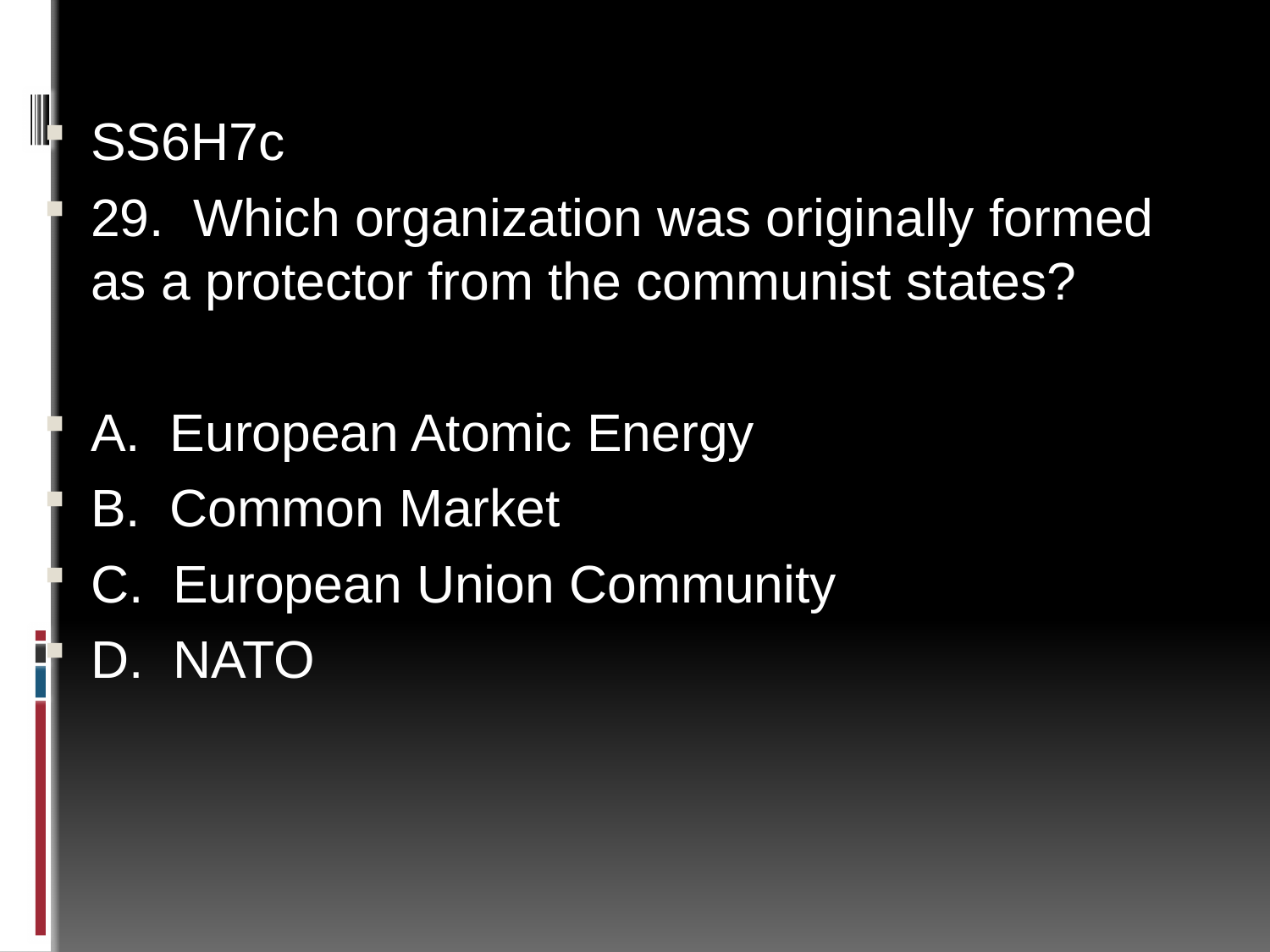

#
SS6H7c
29.  Which organization was originally formed as a protector from the communist states?

A.  European Atomic Energy
B.  Common Market
C.  European Union Community
D.  NATO